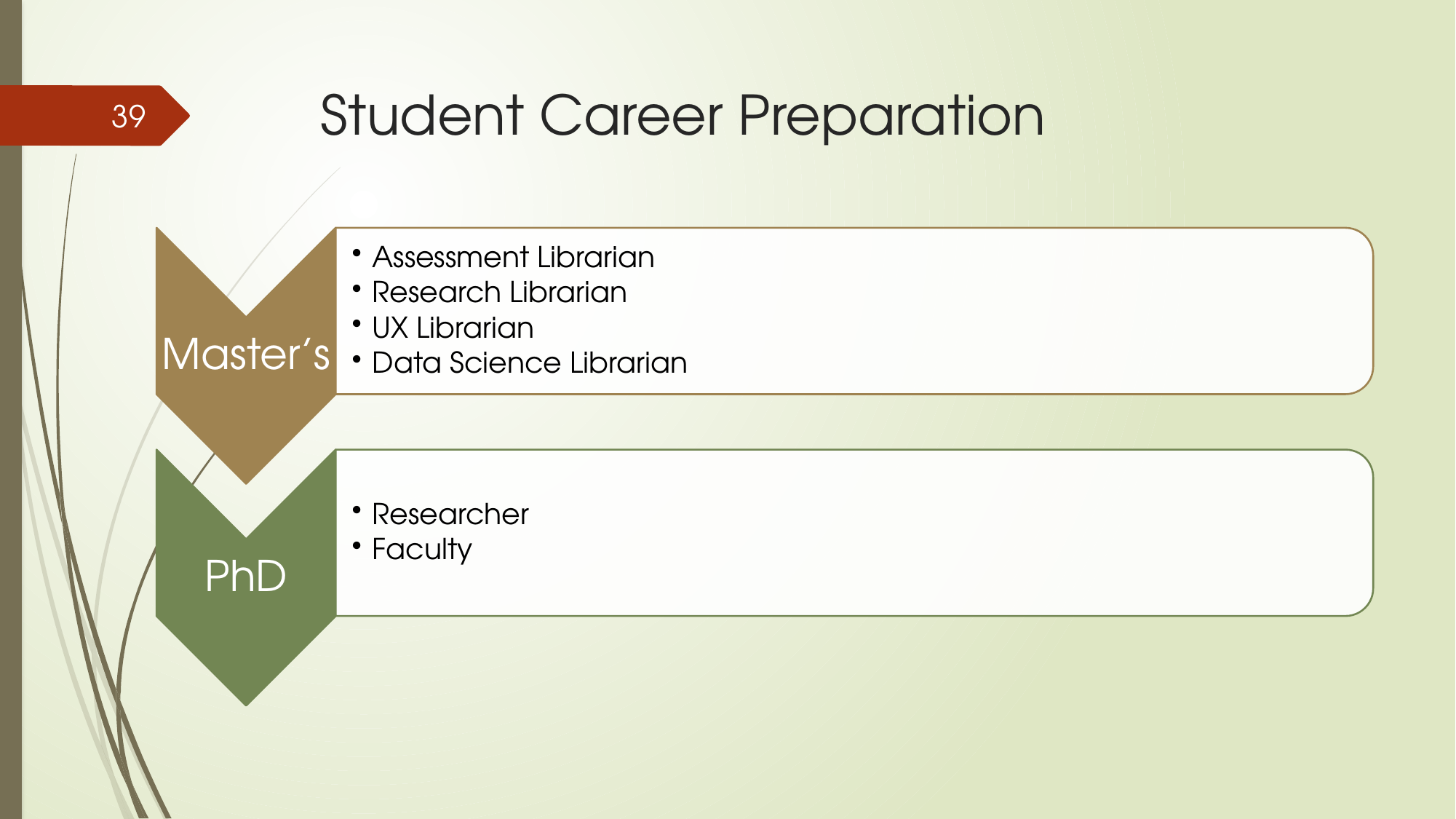

# Student Career Preparation
39
Master’s
Assessment Librarian
Research Librarian
UX Librarian
Data Science Librarian
PhD
Researcher
Faculty